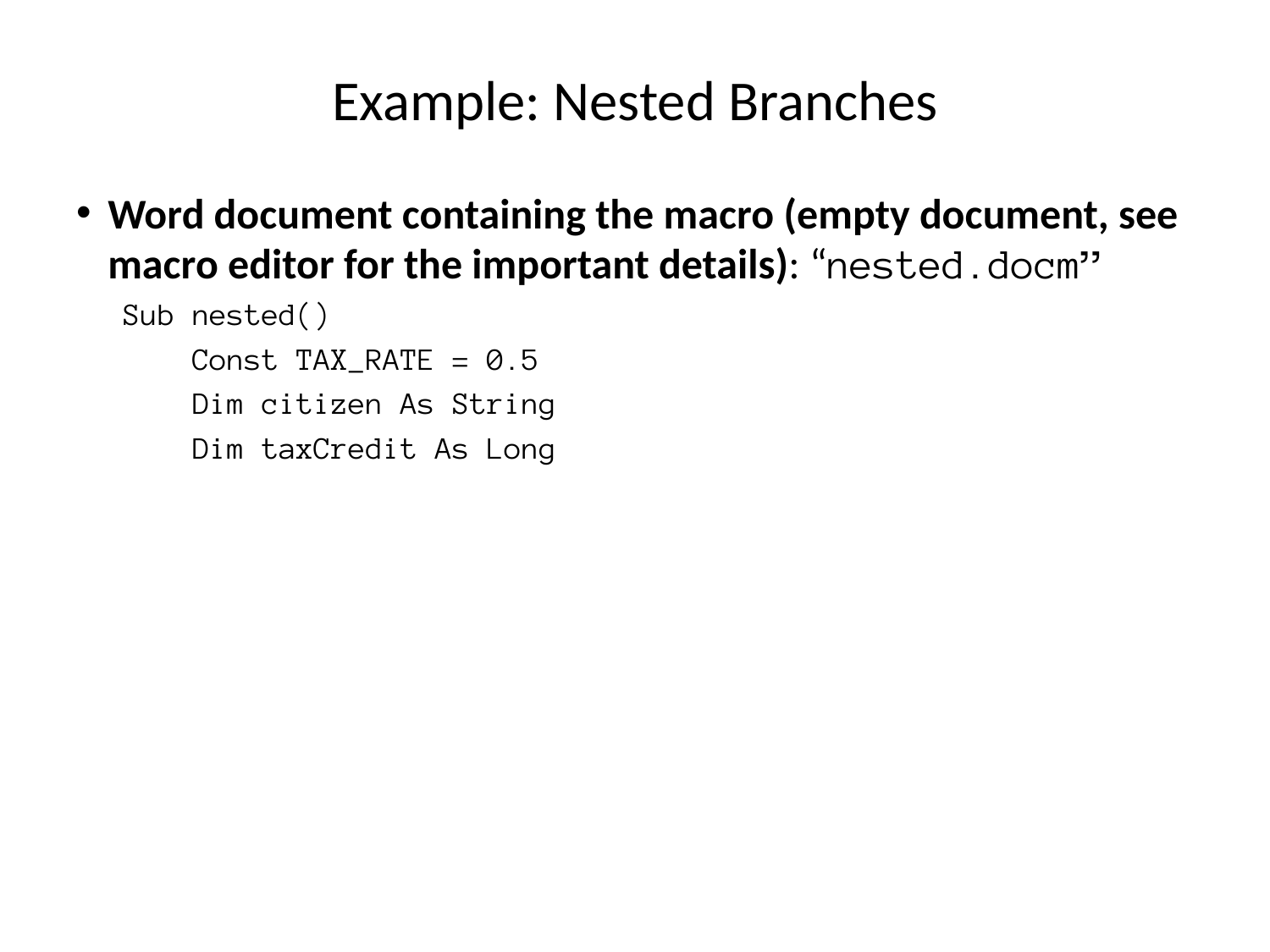

# Example: Nested Branches
Word document containing the macro (empty document, see macro editor for the important details): “nested.docm”
Sub nested()
    Const TAX_RATE = 0.5
    Dim citizen As String
    Dim taxCredit As Long